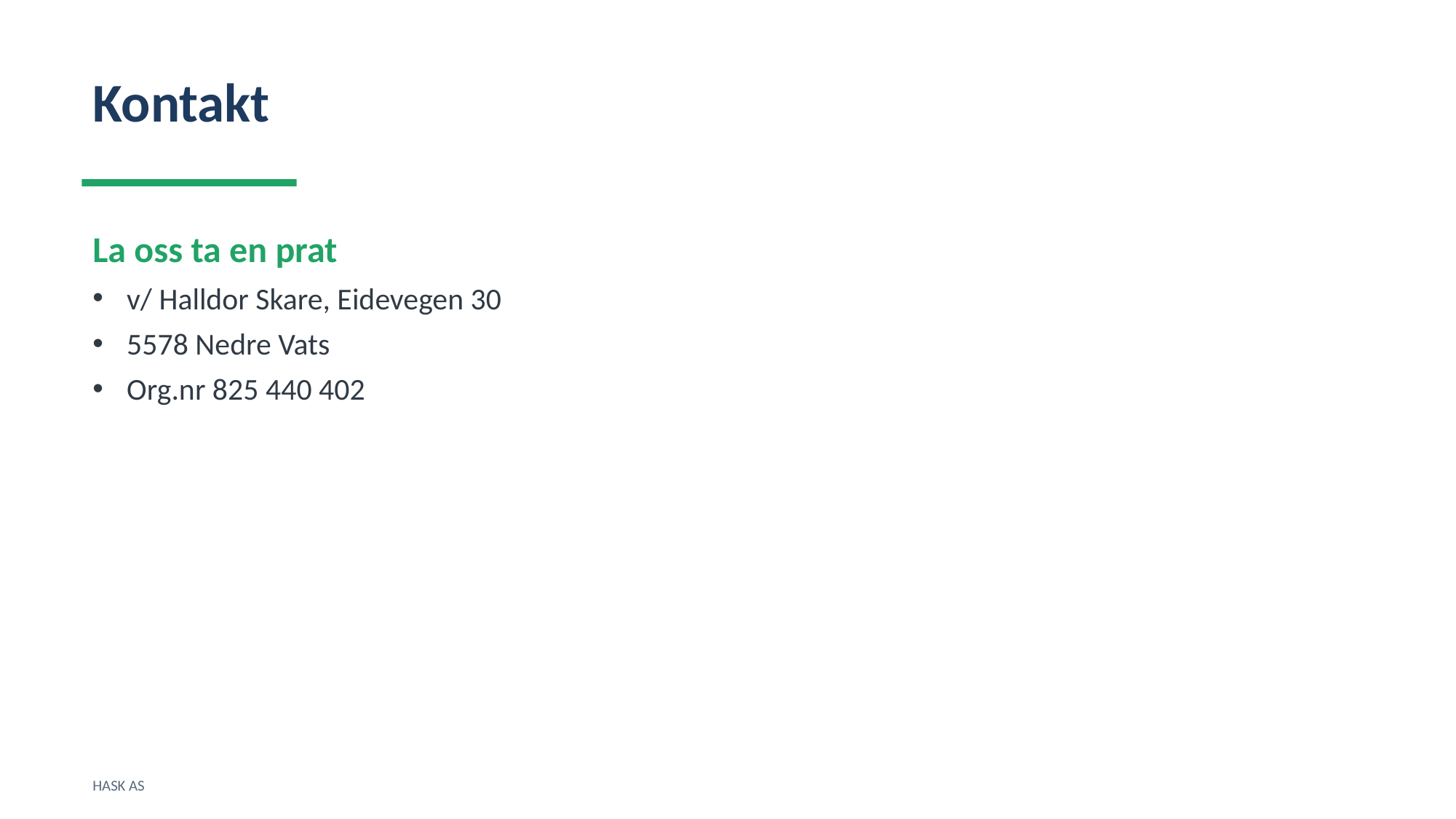

Kontakt

La oss ta en prat
v/ Halldor Skare, Eidevegen 30
5578 Nedre Vats
Org.nr 825 440 402
HASK AS